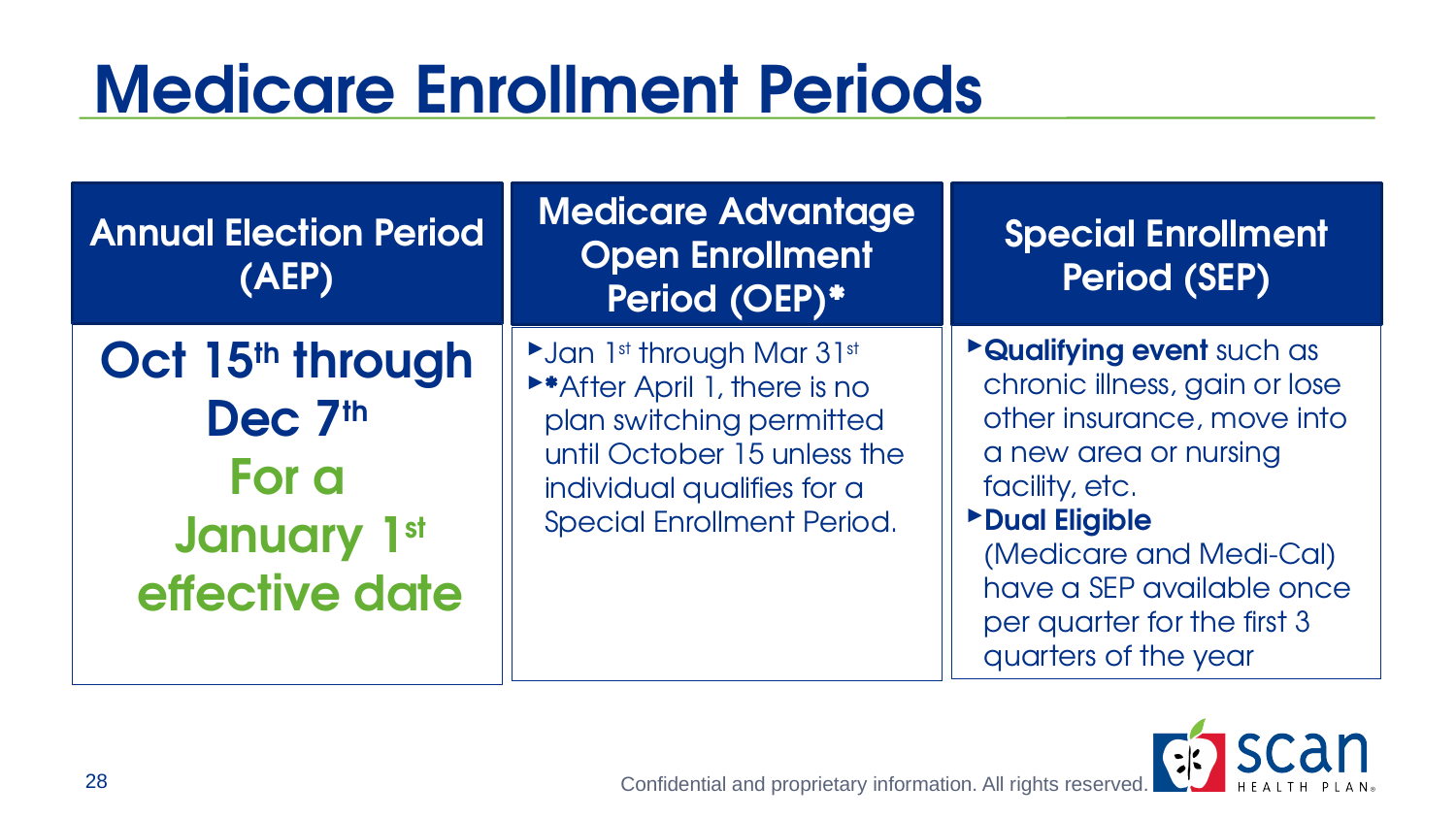

Medicare Enrollment Periods
Medicare Advantage Open Enrollment Period (OEP)*
Jan 1st through Mar 31st
*After April 1, there is no plan switching permitted until October 15 unless the individual qualifies for a Special Enrollment Period.

Annual Election Period (AEP)
Oct 15th through Dec 7th
For a
January 1st effective date

Special Enrollment Period (SEP)
Qualifying event such as chronic illness, gain or lose  other insurance, move into a new area or nursing facility, etc.
Dual Eligible
(Medicare and Medi-Cal) have a SEP available once per quarter for the first 3 quarters of the year
28